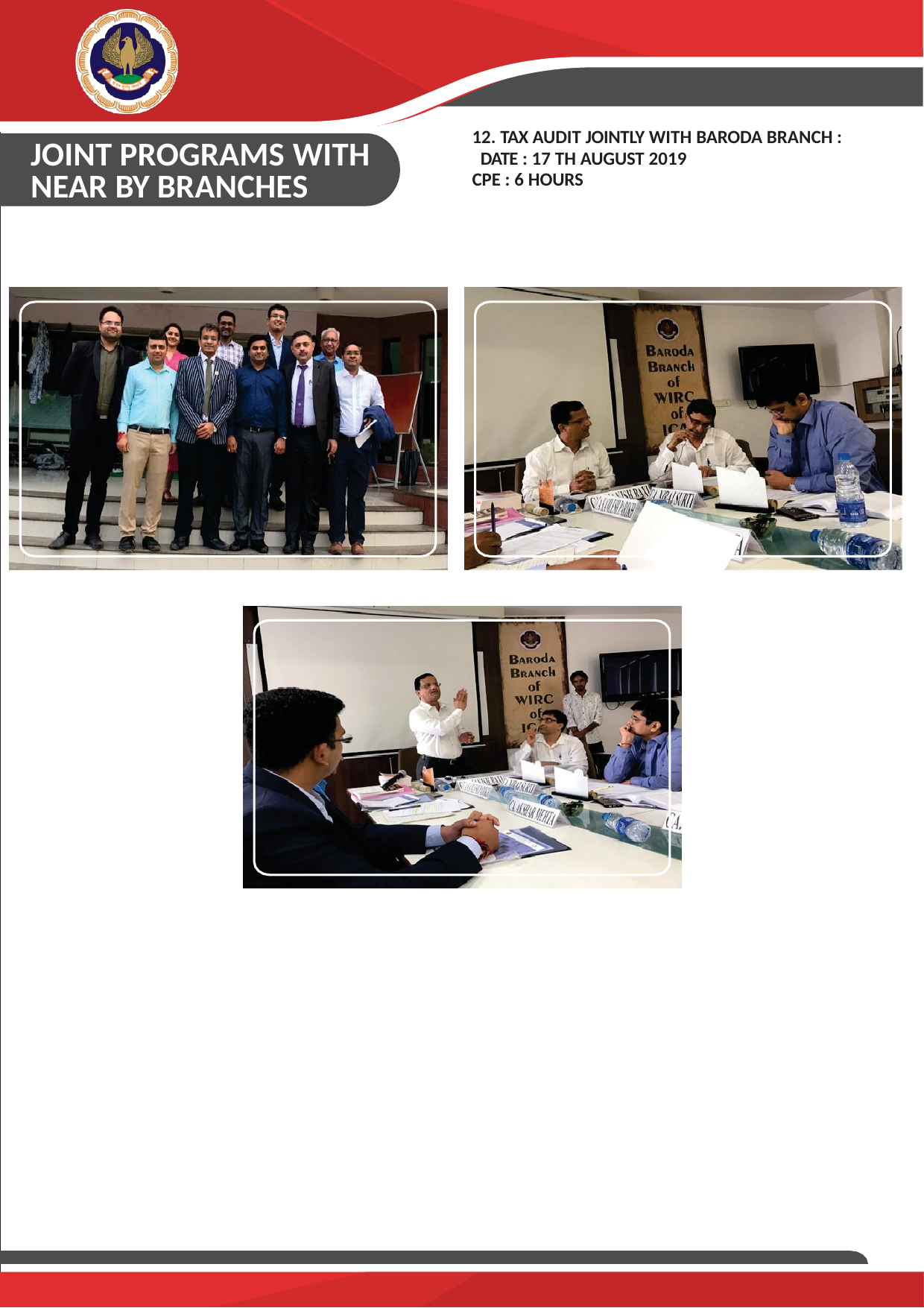

BHARUCH BRANCH OF WIRC OF ICAI BHARUCH
ACTIVITY REPORT-2019

12. TAX AUDIT JOINTLY WITH BARODA BRANCH :  DATE : 17 TH AUGUST 2019
CPE : 6 HOURS
JOINT PROGRAMS WITH

NEAR BY BRANCHES